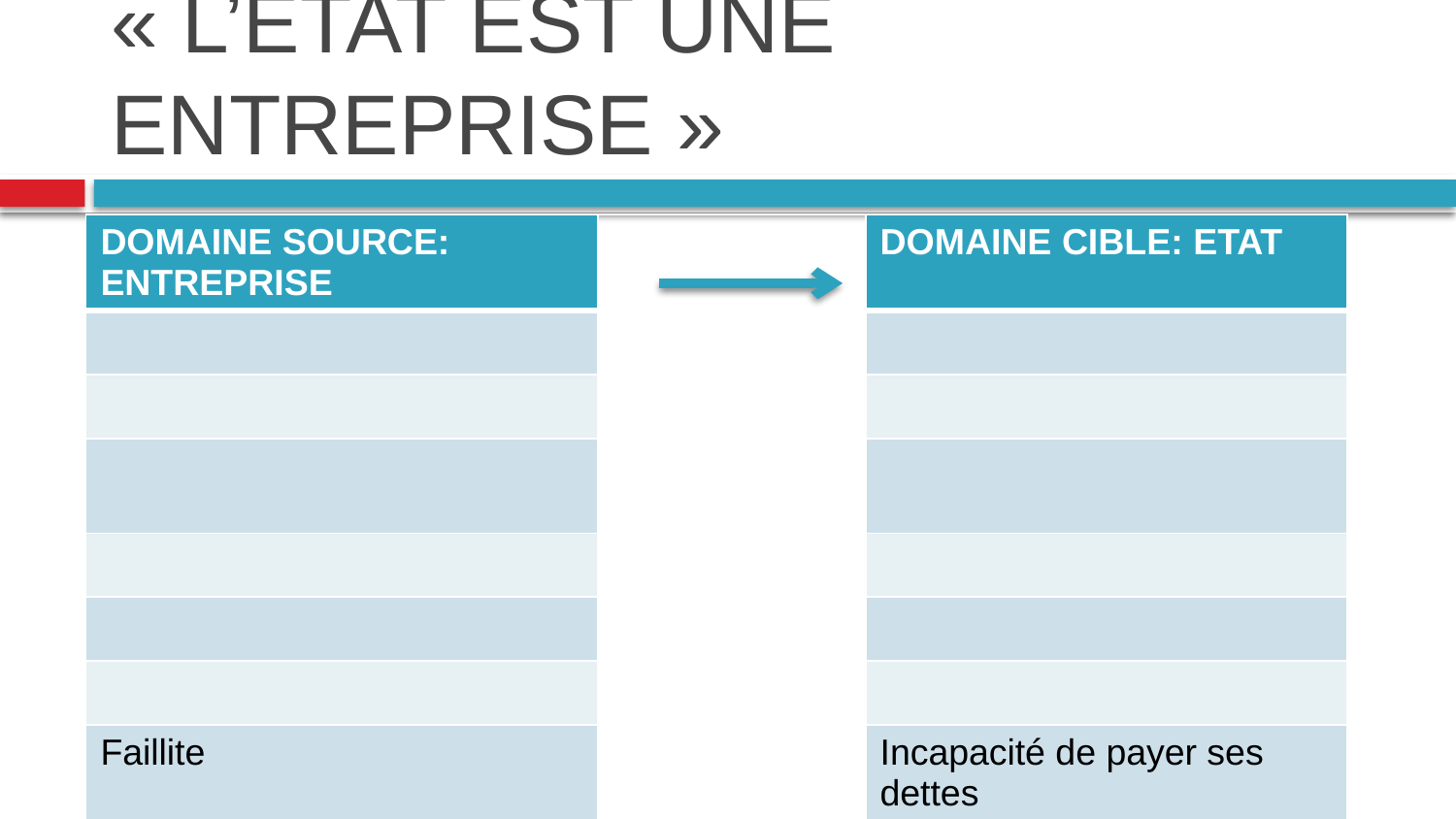

# « l’état est une entreprise »
| DOMAINE SOURCE: ENTREPRISE |  | DOMAINE CIBLE: ETAT |
| --- | --- | --- |
|  |  |  |
|  |  |  |
|  |  |  |
|  |  |  |
|  |  |  |
|  |  |  |
| Faillite |  | Incapacité de payer ses dettes |